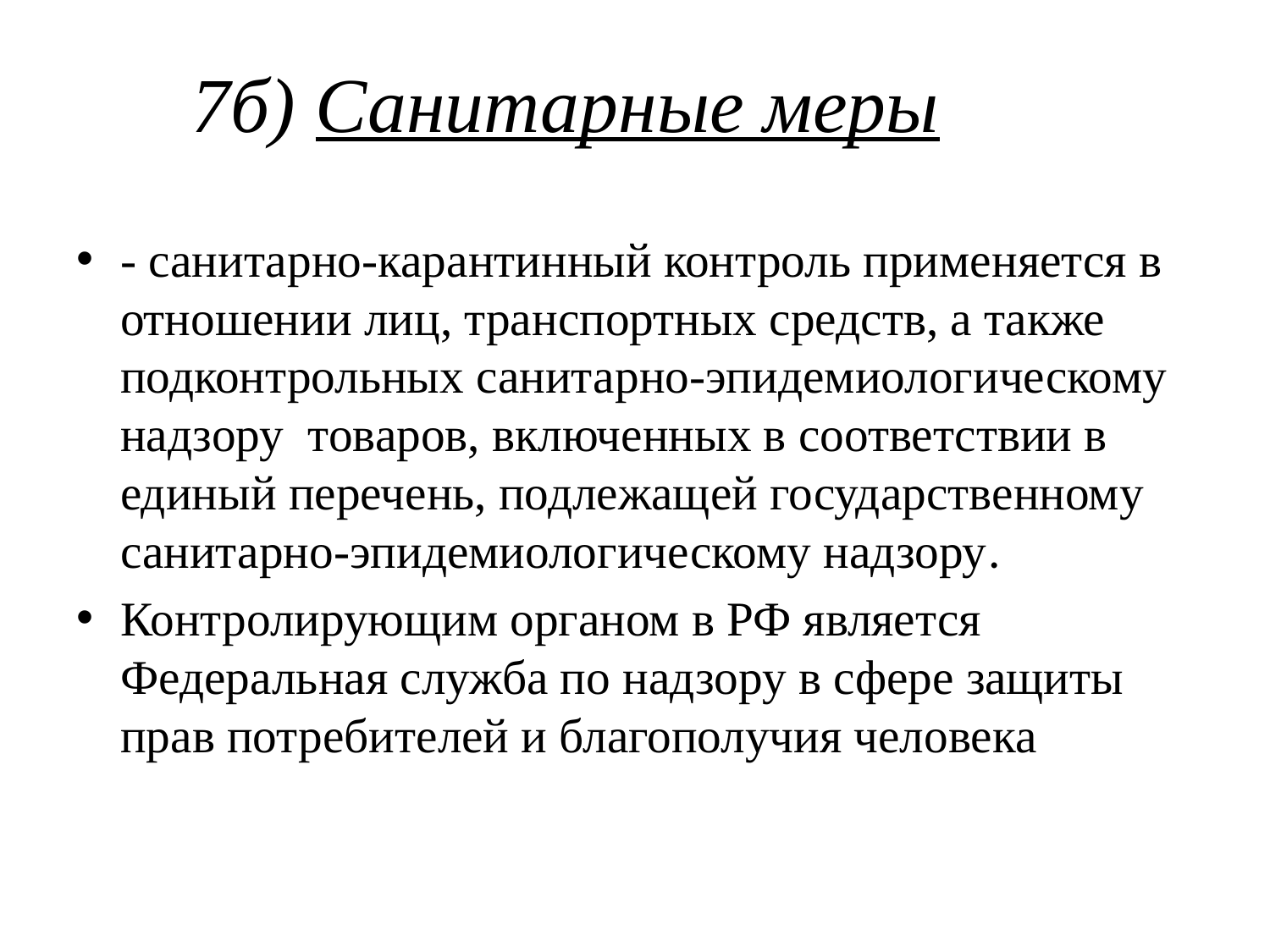

# 7б) Санитарные меры
- санитарно-карантинный контроль применяется в отношении лиц, транспортных средств, а также подконтрольных санитарно-эпидемиологическому надзору  товаров, включенных в соответствии в единый перечень, подлежащей государственному санитарно-эпидемиологическому надзору.
Контролирующим органом в РФ является Федеральная служба по надзору в сфере защиты прав потребителей и благополучия человека